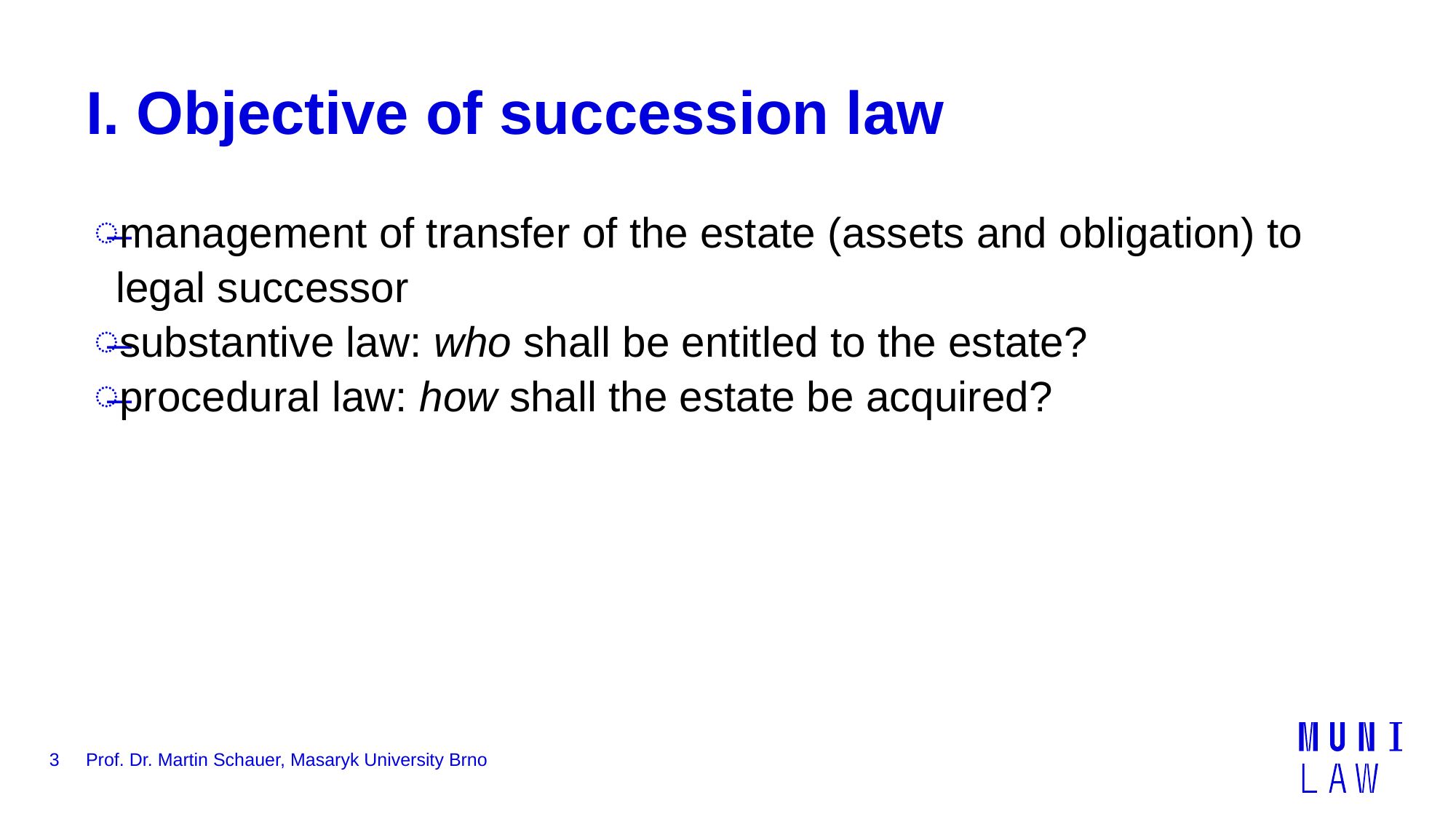

# I. Objective of succession law
management of transfer of the estate (assets and obligation) to legal successor
substantive law: who shall be entitled to the estate?
procedural law: how shall the estate be acquired?

3
Prof. Dr. Martin Schauer, Masaryk University Brno